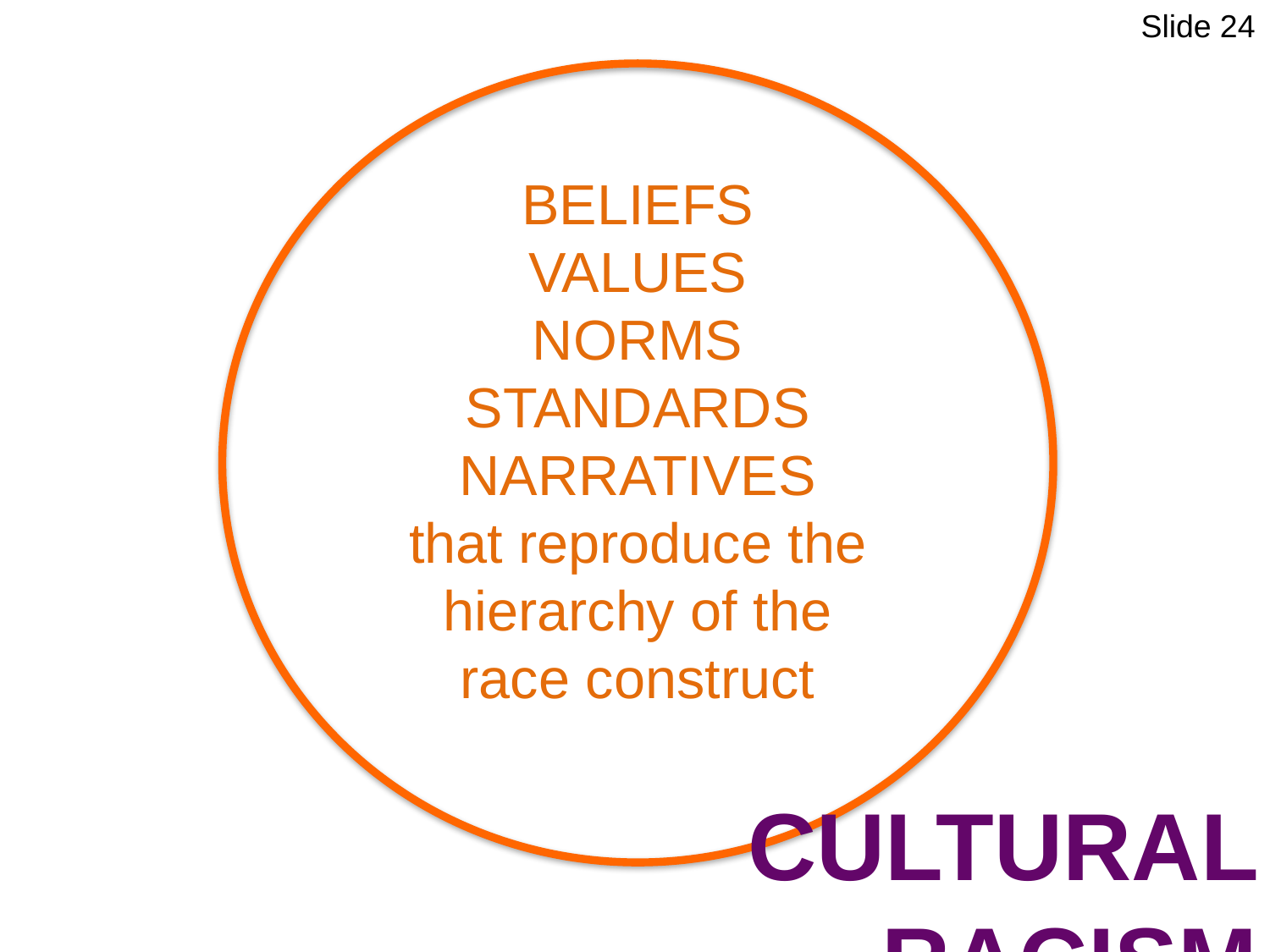

Slide 24

BELIEFS
VALUES
NORMS
STANDARDS
NARRATIVES
that reproduce the
hierarchy of the
race construct

CULTURAL RACISM